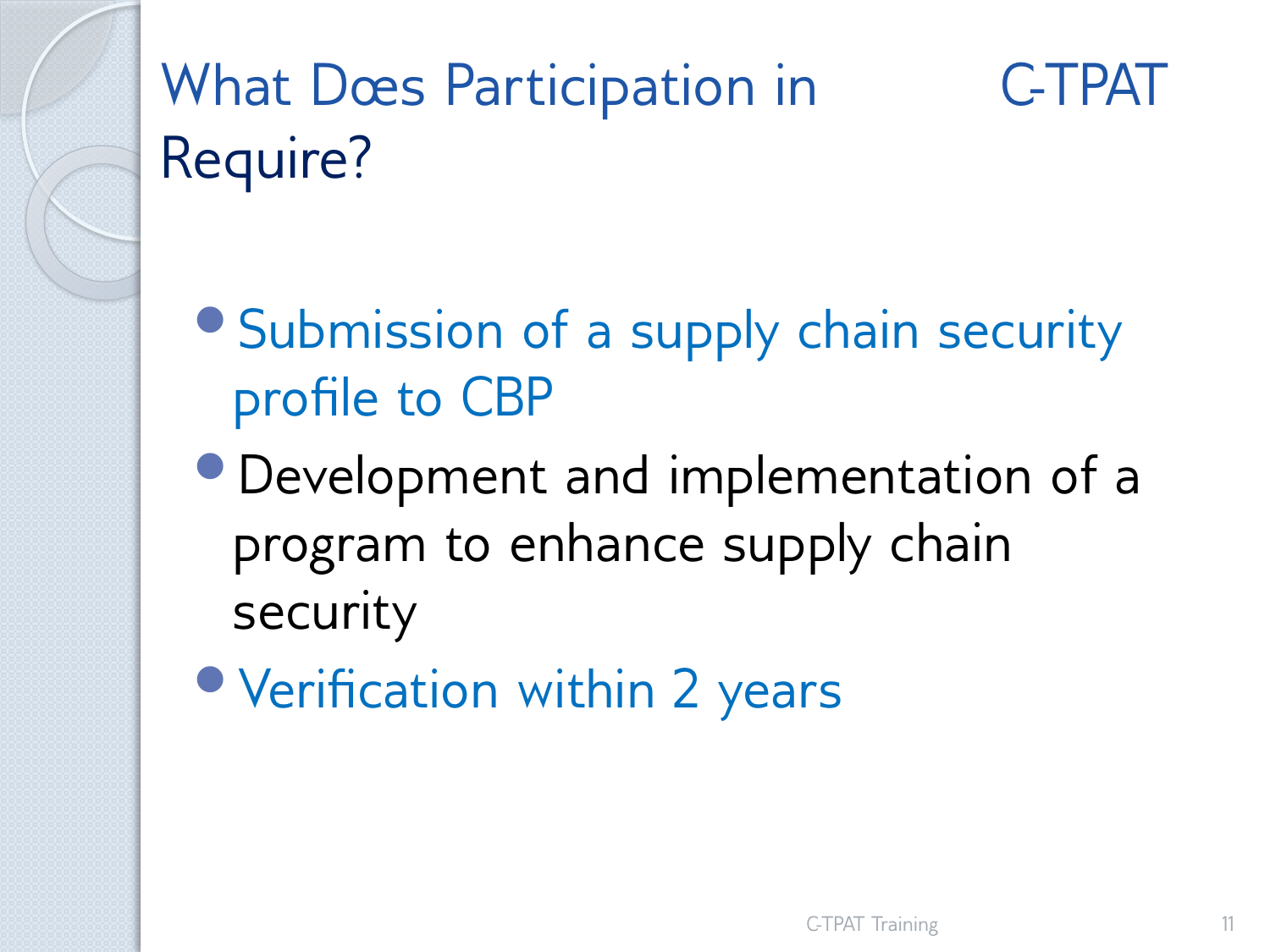

# What Does Participation in          C-TPAT Require?
Submission of a supply chain security profile to CBP
Development and implementation of a program to enhance supply chain security
Verification within 2 years
C-TPAT Training
11